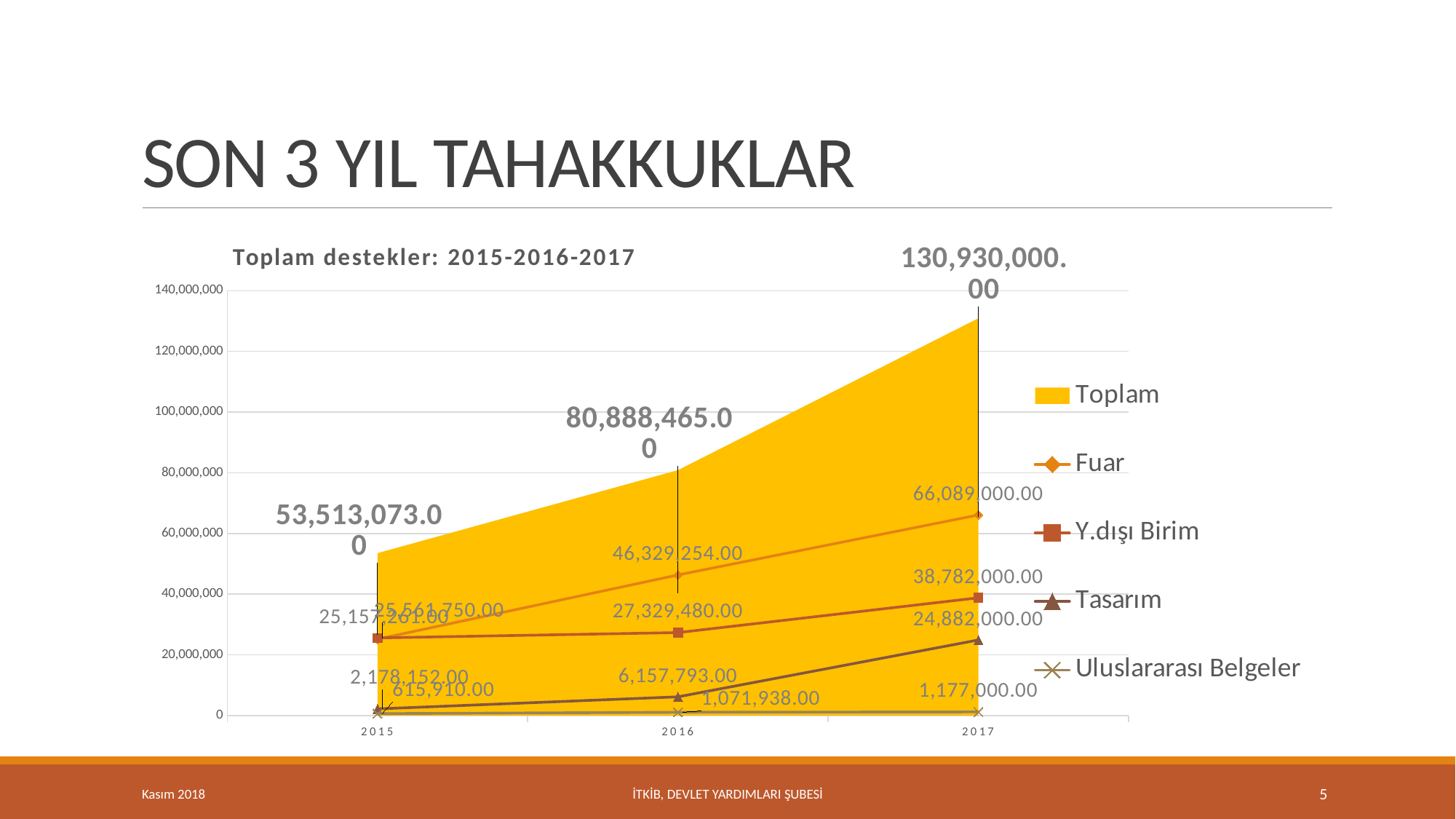

# SON 3 YIL TAHAKKUKLAR

### Chart: Toplam destekler: 2015-2016-2017

| Category | Toplam | Fuar | Y.dışı Birim | Tasarım | Uluslararası Belgeler |
|---|---|---|---|---|---|
| 2015 | 53513073.0 | 25157261.0 | 25561750.0 | 2178152.0 | 615910.0 |
| 2016 | 80888465.0 | 46329254.0 | 27329480.0 | 6157793.0 | 1071938.0 |
| 2017 | 130930000.0 | 66089000.0 | 38782000.0 | 24882000.0 | 1177000.0 |
Kasım 2018
İTKİB, DEVLET YARDIMLARI ŞUBESİ
5